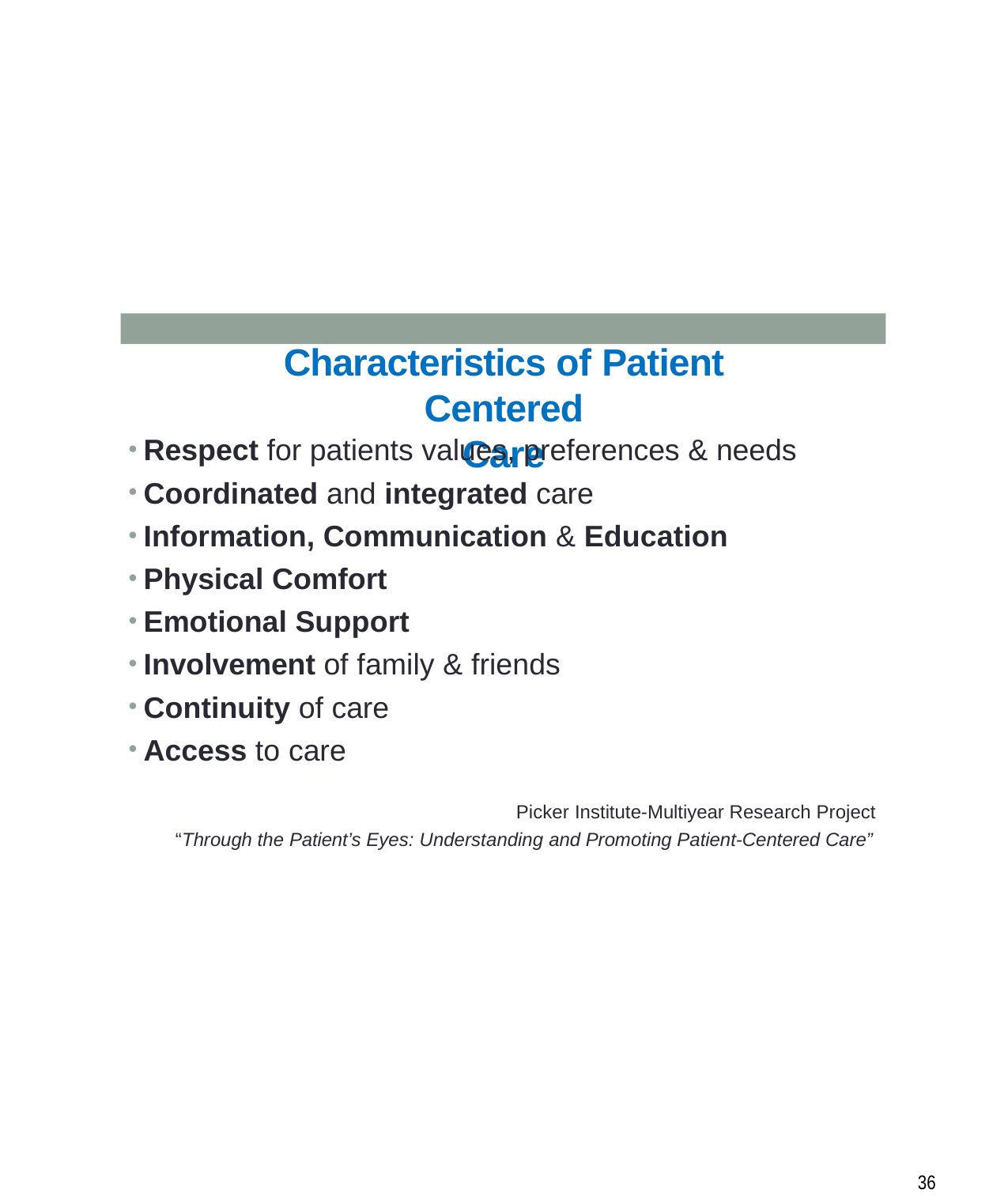

# Characteristics of Patient Centered
Care
Respect for patients values, preferences & needs
Coordinated and integrated care
Information, Communication & Education
Physical Comfort
Emotional Support
Involvement of family & friends
Continuity of care
Access to care
Picker Institute-Multiyear Research Project
“Through the Patient’s Eyes: Understanding and Promoting Patient-Centered Care”
36